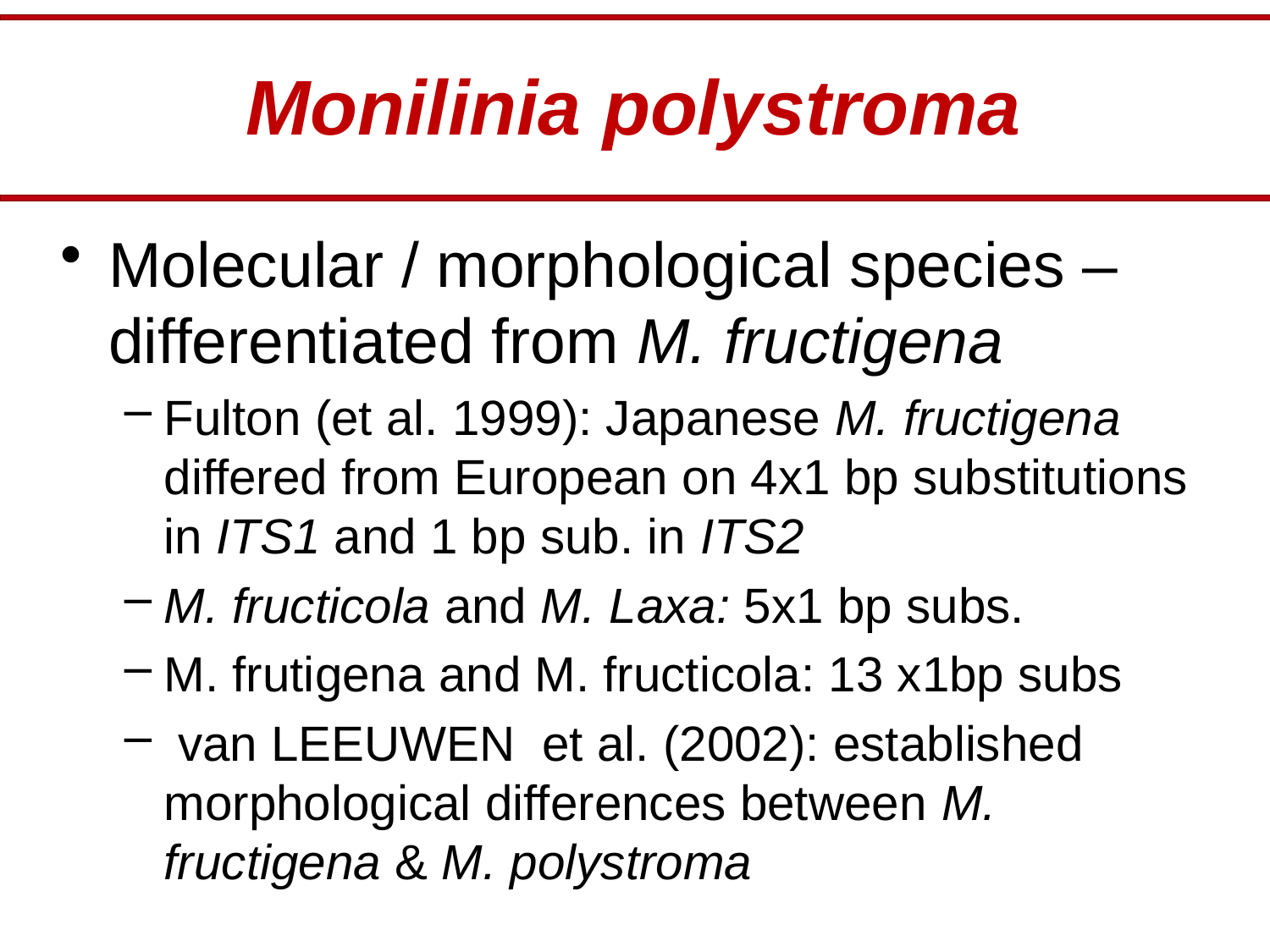

# Monilinia polystroma
Molecular / morphological species – differentiated from M. fructigena
Fulton (et al. 1999): Japanese M. fructigena differed from European on 4x1 bp substitutions in ITS1 and 1 bp sub. in ITS2
M. fructicola and M. Laxa: 5x1 bp subs.
M. frutigena and M. fructicola: 13 x1bp subs
 van LEEUWEN  et al. (2002): established morphological differences between M. fructigena & M. polystroma